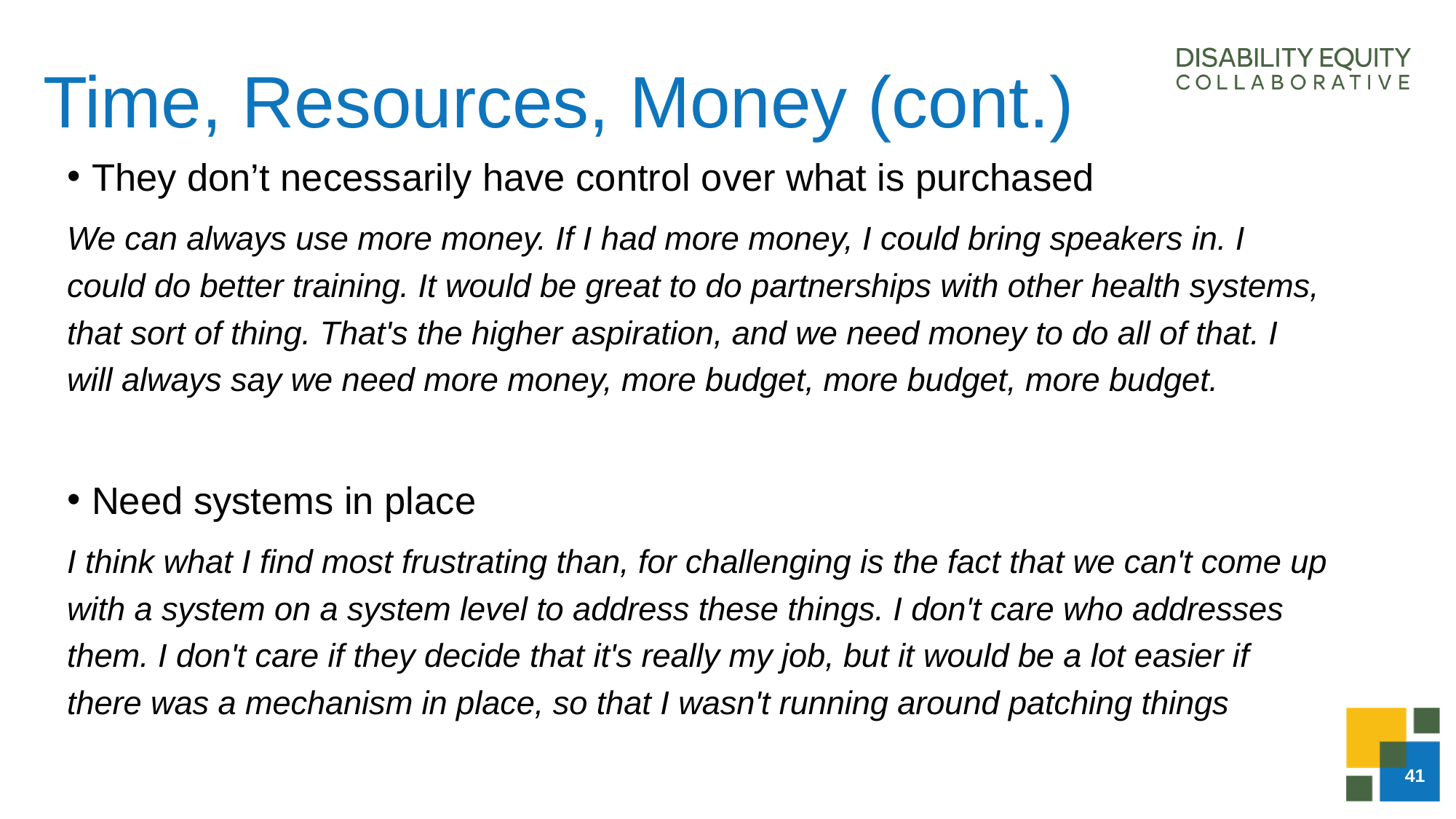

# Time, Resources, Money (cont.)
They don’t necessarily have control over what is purchased
We can always use more money. If I had more money, I could bring speakers in. I could do better training. It would be great to do partnerships with other health systems, that sort of thing. That's the higher aspiration, and we need money to do all of that. I will always say we need more money, more budget, more budget, more budget.

Need systems in place
I think what I find most frustrating than, for challenging is the fact that we can't come up with a system on a system level to address these things. I don't care who addresses them. I don't care if they decide that it's really my job, but it would be a lot easier if there was a mechanism in place, so that I wasn't running around patching things